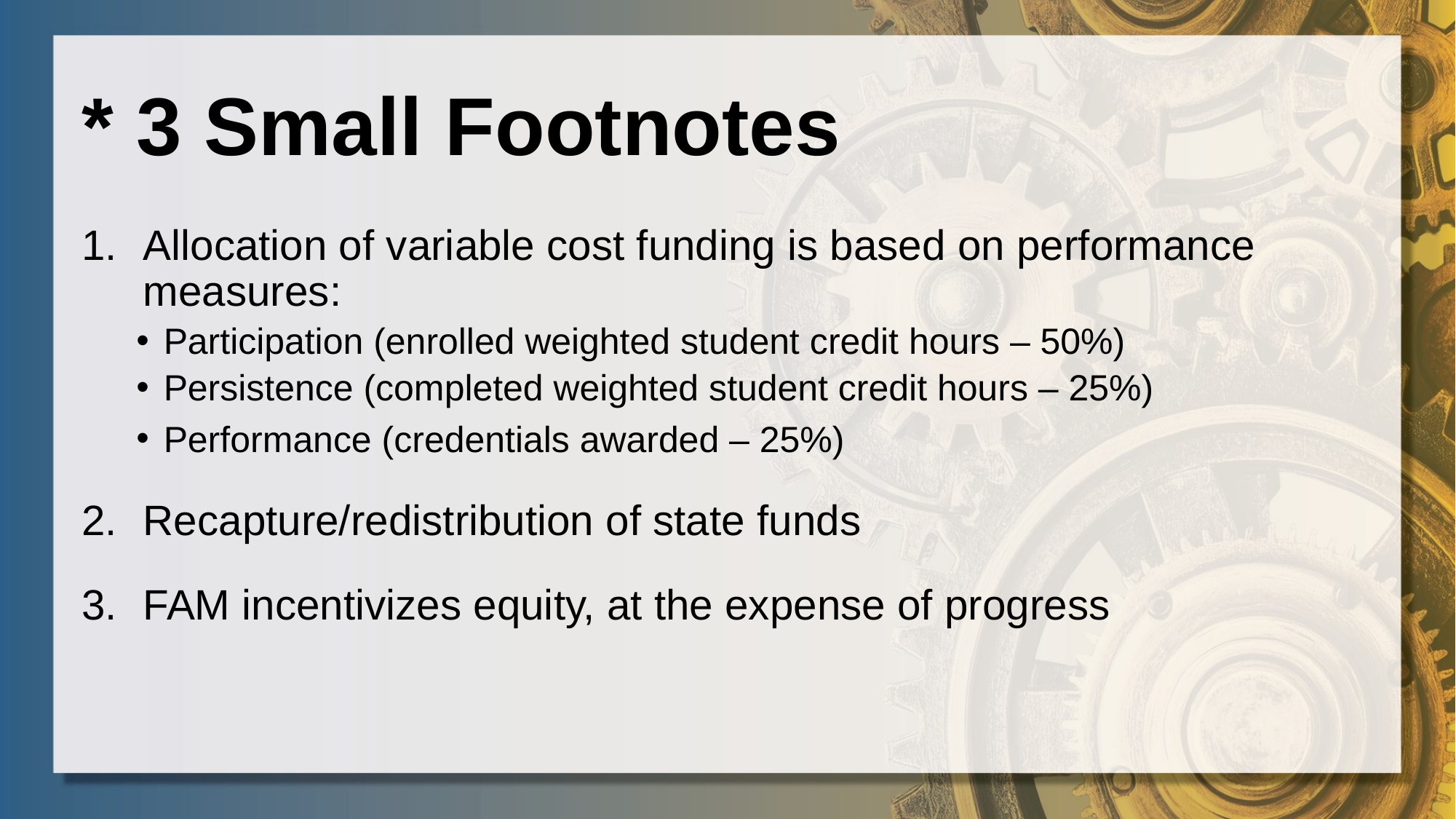

# * 3 Small Footnotes
Allocation of variable cost funding is based on performance measures:
Participation (enrolled weighted student credit hours – 50%)
Persistence (completed weighted student credit hours – 25%)
Performance (credentials awarded – 25%)
Recapture/redistribution of state funds
FAM incentivizes equity, at the expense of progress